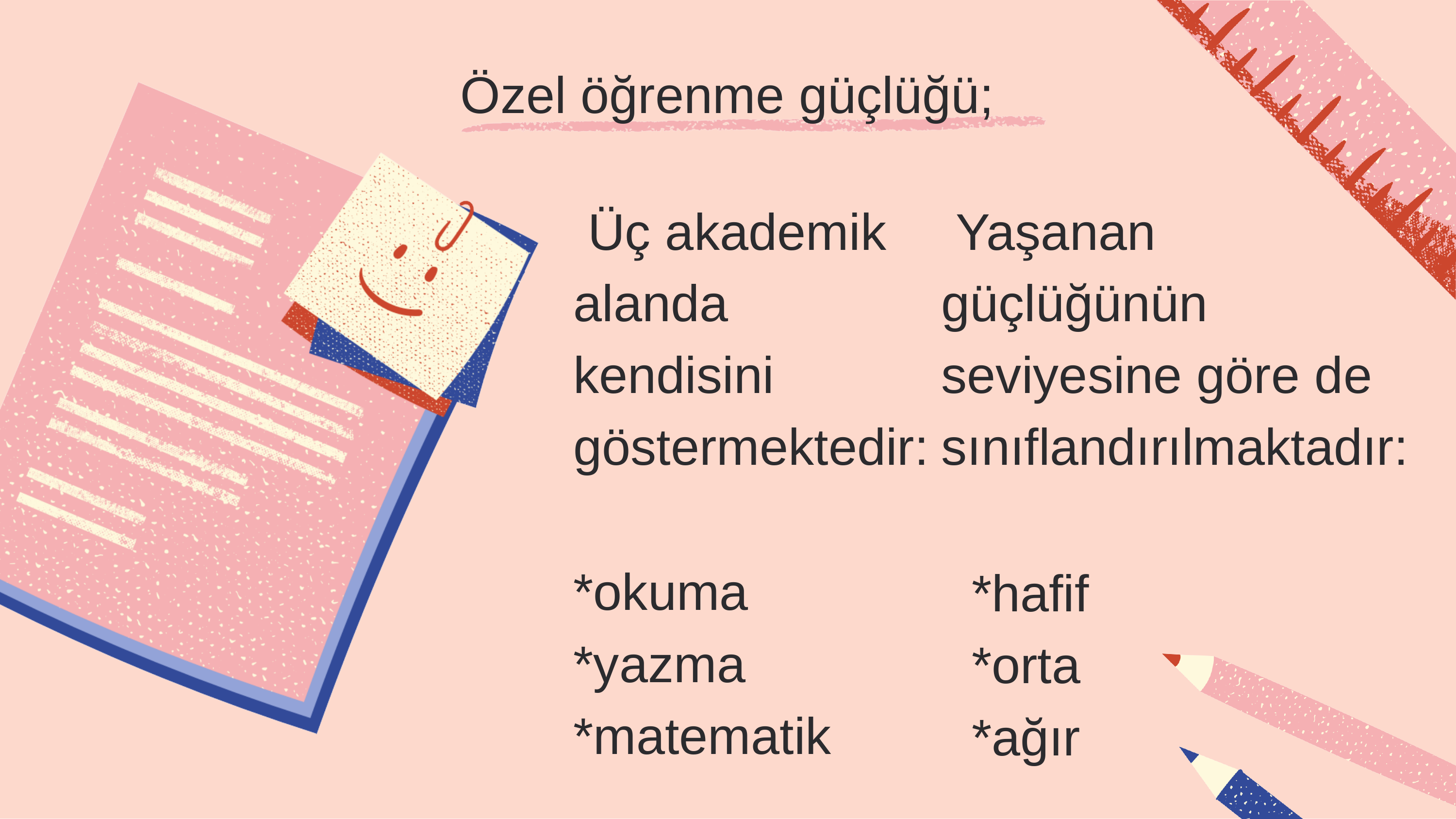

Özel öğrenme güçlüğü;

Üç akademik  alanda  kendisini  göstermektedir:
Yaşanan  güçlüğünün  seviyesine göre de  sınıflandırılmaktadır:
*okuma
*yazma
*matematik
*hafif
*orta
*ağır

10